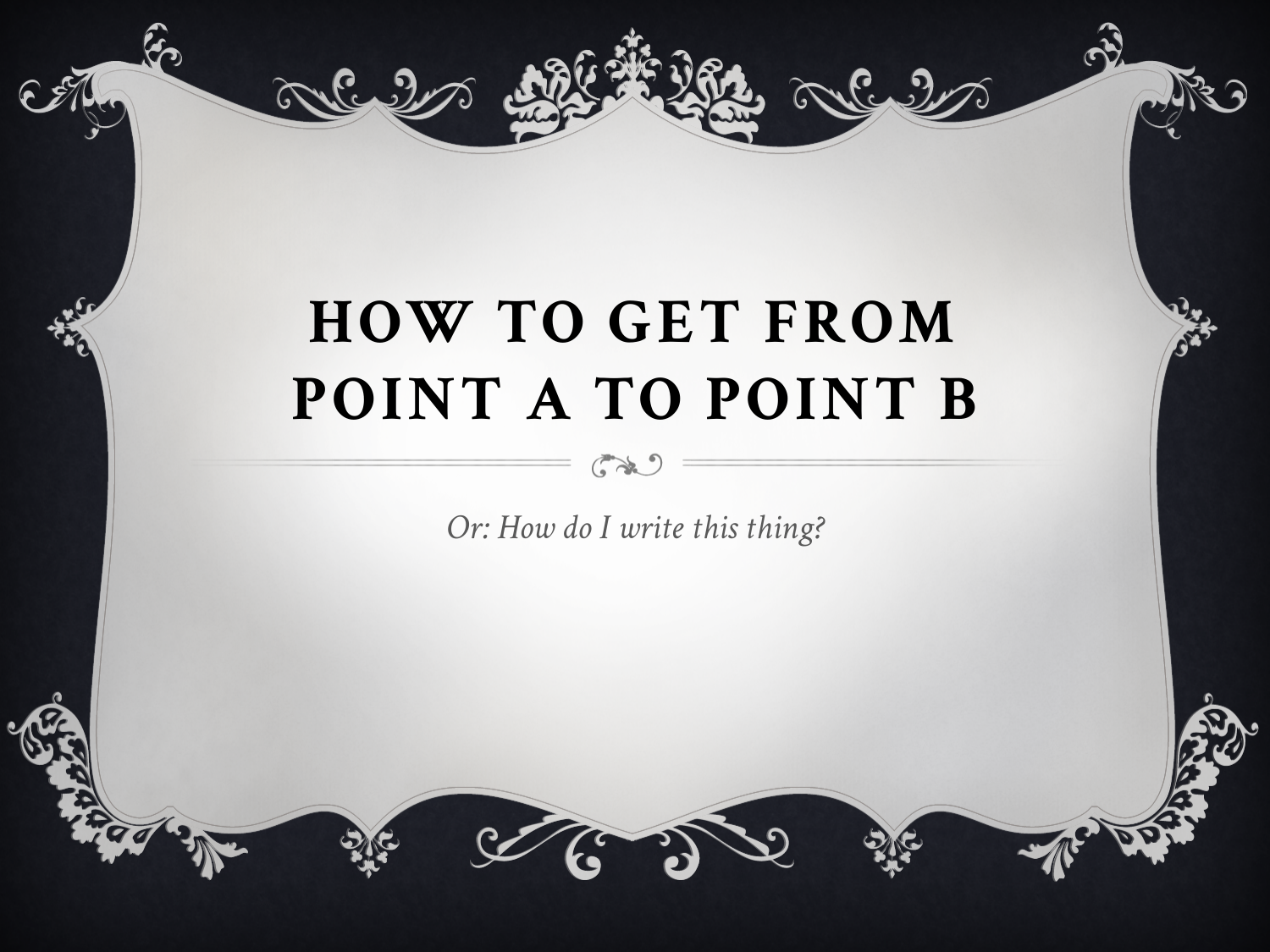

# How to get from point a to point b
Or: How do I write this thing?